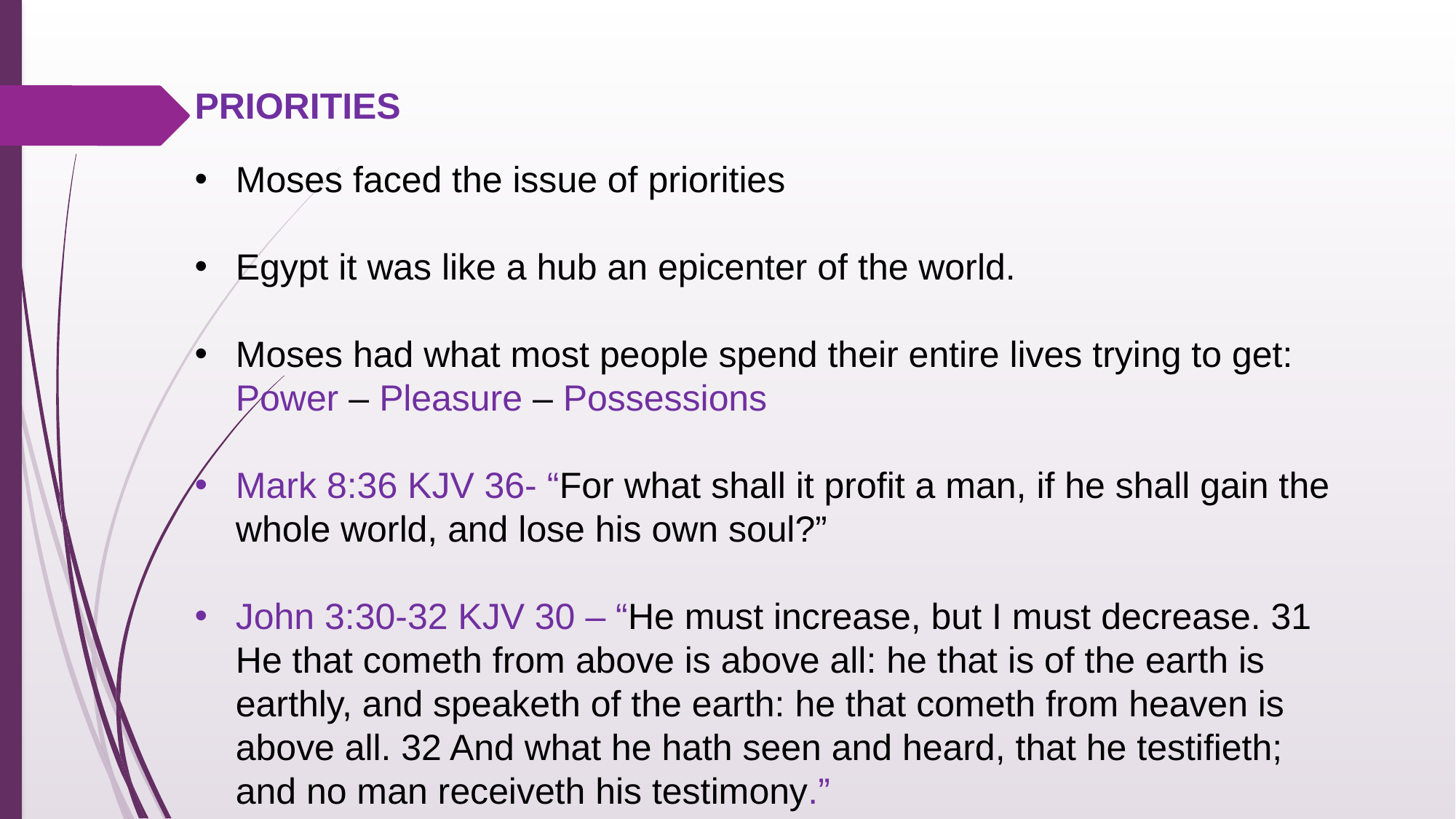

Priorities
Moses faced the issue of priorities

Egypt it was like a hub an epicenter of the world.

Moses had what most people spend their entire lives trying to get: Power – Pleasure – Possessions

Mark 8:36 KJV 36- “For what shall it profit a man, if he shall gain the whole world, and lose his own soul?”

John 3:30-32 KJV 30 – “He must increase, but I must decrease. 31 He that cometh from above is above all: he that is of the earth is earthly, and speaketh of the earth: he that cometh from heaven is above all. 32 And what he hath seen and heard, that he testifieth; and no man receiveth his testimony.”